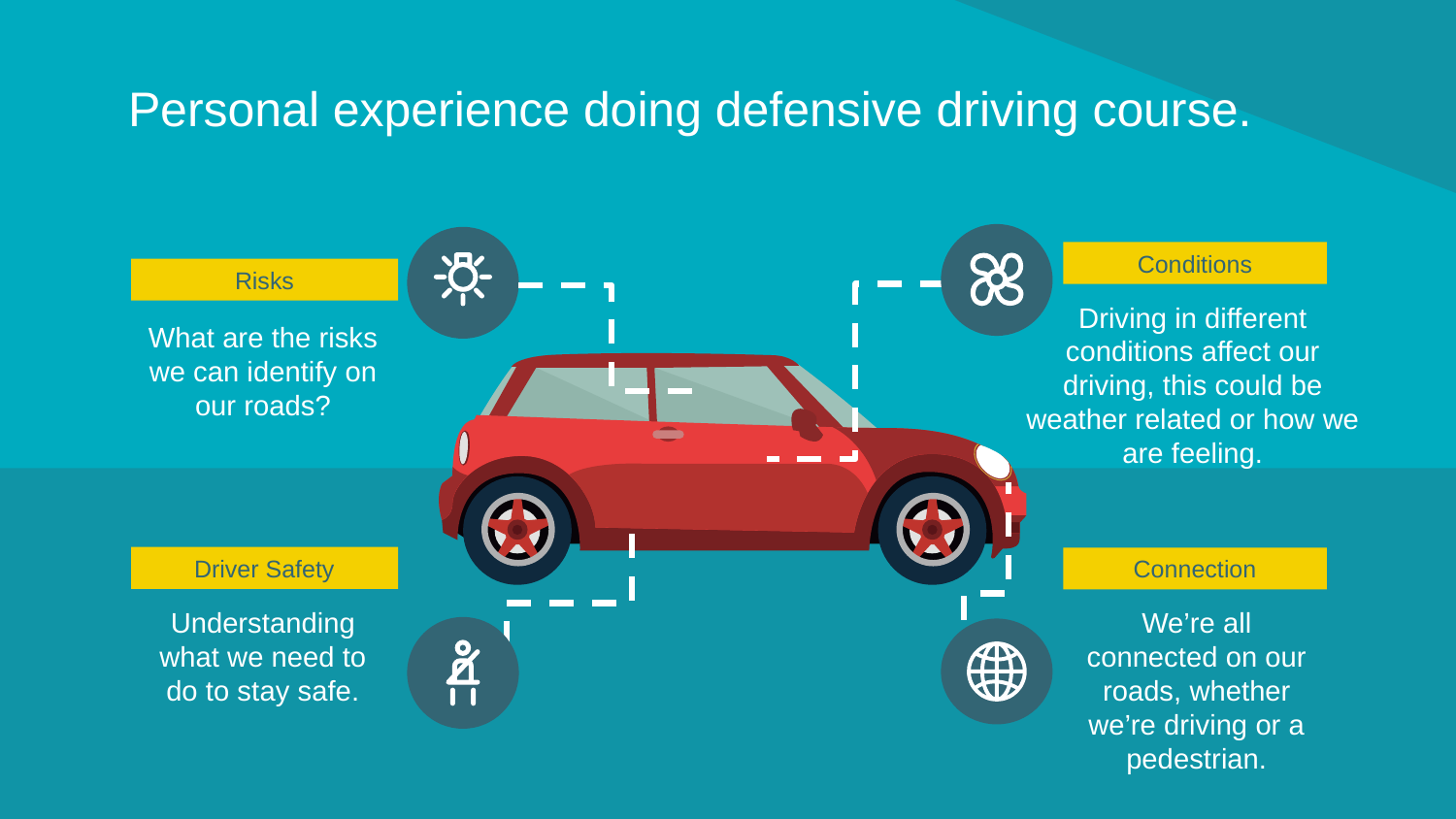

# Personal experience doing defensive driving course.

Conditions

Risks
Driving in different conditions affect our driving, this could be weather related or how we are feeling.
What are the risks we can identify on our roads?

Driver Safety
Connection
We’re all connected on our roads, whether we’re driving or a pedestrian.
Understanding what we need to do to stay safe.